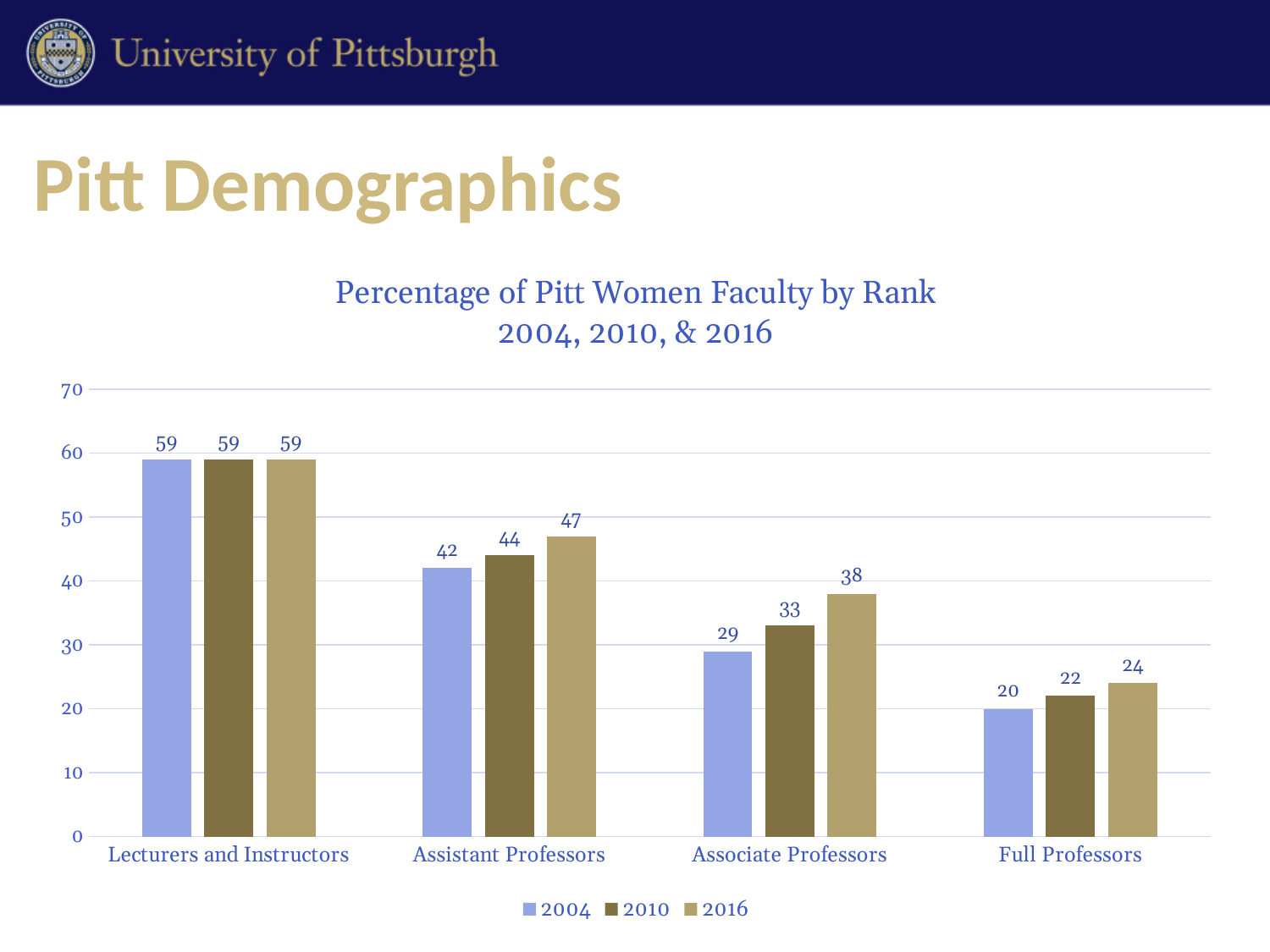

# Pitt Demographics

### Chart: Percentage of Pitt Women Faculty by Rank
2004, 2010, & 2016

| Category | 2004 | 2010 | 2016 |
|---|---|---|---|
| Lecturers and Instructors | 59.0 | 59.0 | 59.0 |
| Assistant Professors | 42.0 | 44.0 | 47.0 |
| Associate Professors | 29.0 | 33.0 | 38.0 |
| Full Professors | 20.0 | 22.0 | 24.0 |